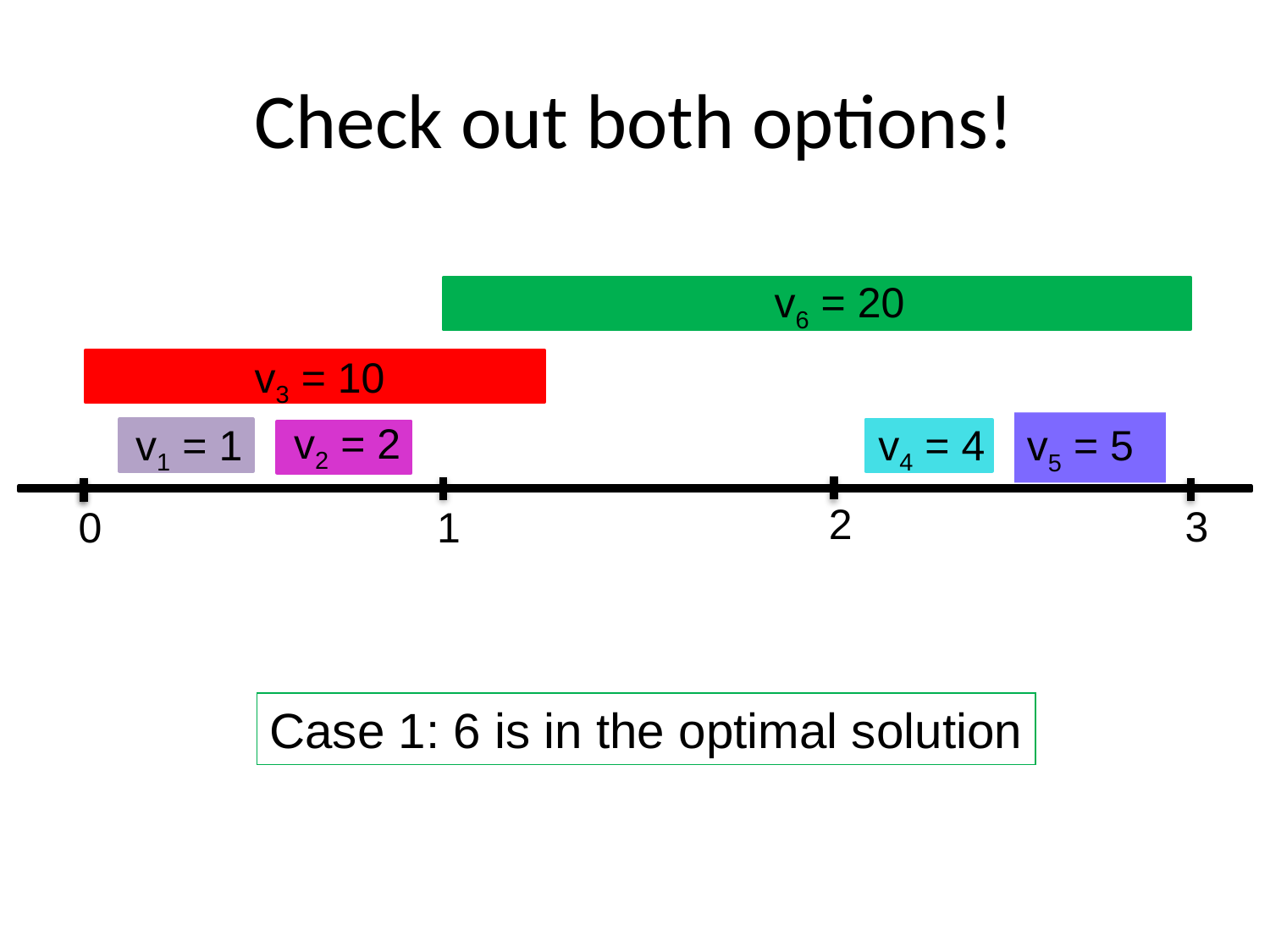

# Check out both options!
v6 = 20

v3 = 10

v2 = 2

v1 = 1

v4 = 4

v5 = 5

2
3
1
0
Case 1: 6 is in the optimal solution